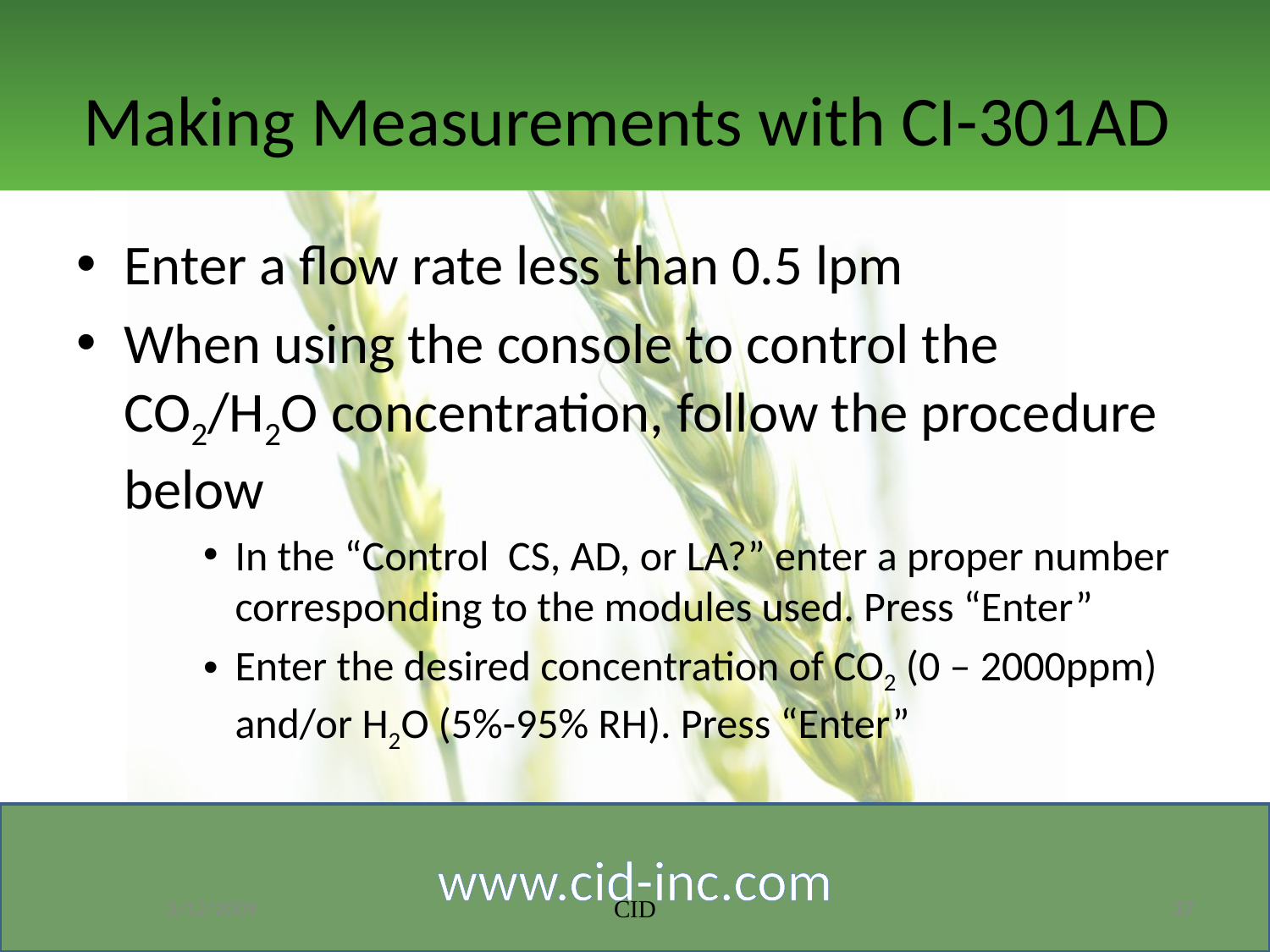

# Making Measurements with CI-301AD
Enter a flow rate less than 0.5 lpm
When using the console to control the CO2/H2O concentration, follow the procedure below
In the “Control  CS, AD, or LA?” enter a proper number corresponding to the modules used. Press “Enter”
Enter the desired concentration of CO2 (0 – 2000ppm) and/or H2O (5%-95% RH). Press “Enter”
3/12/2009
CID
37